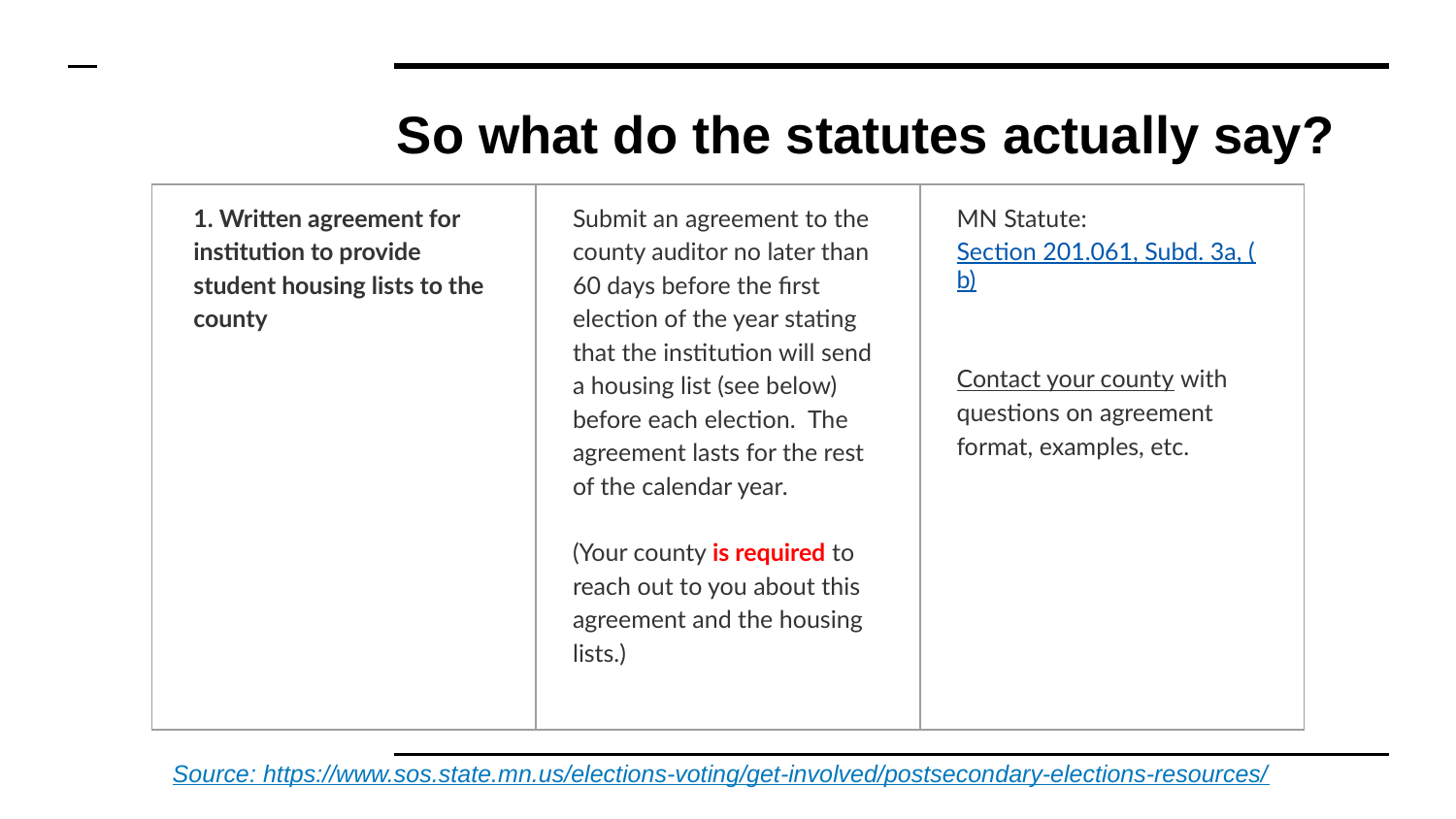

# So what do the statutes actually say?
| 1. Written agreement for institution to provide student housing lists to the county | Submit an agreement to the county auditor no later than 60 days before the first election of the year stating that the institution will send a housing list (see below) before each election. The agreement lasts for the rest of the calendar year. (Your county is required to reach out to you about this agreement and the housing lists.) | MN Statute: Section 201.061, Subd. 3a, (b) Contact your county with questions on agreement format, examples, etc. |
| --- | --- | --- |
Source: https://www.sos.state.mn.us/elections-voting/get-involved/postsecondary-elections-resources/